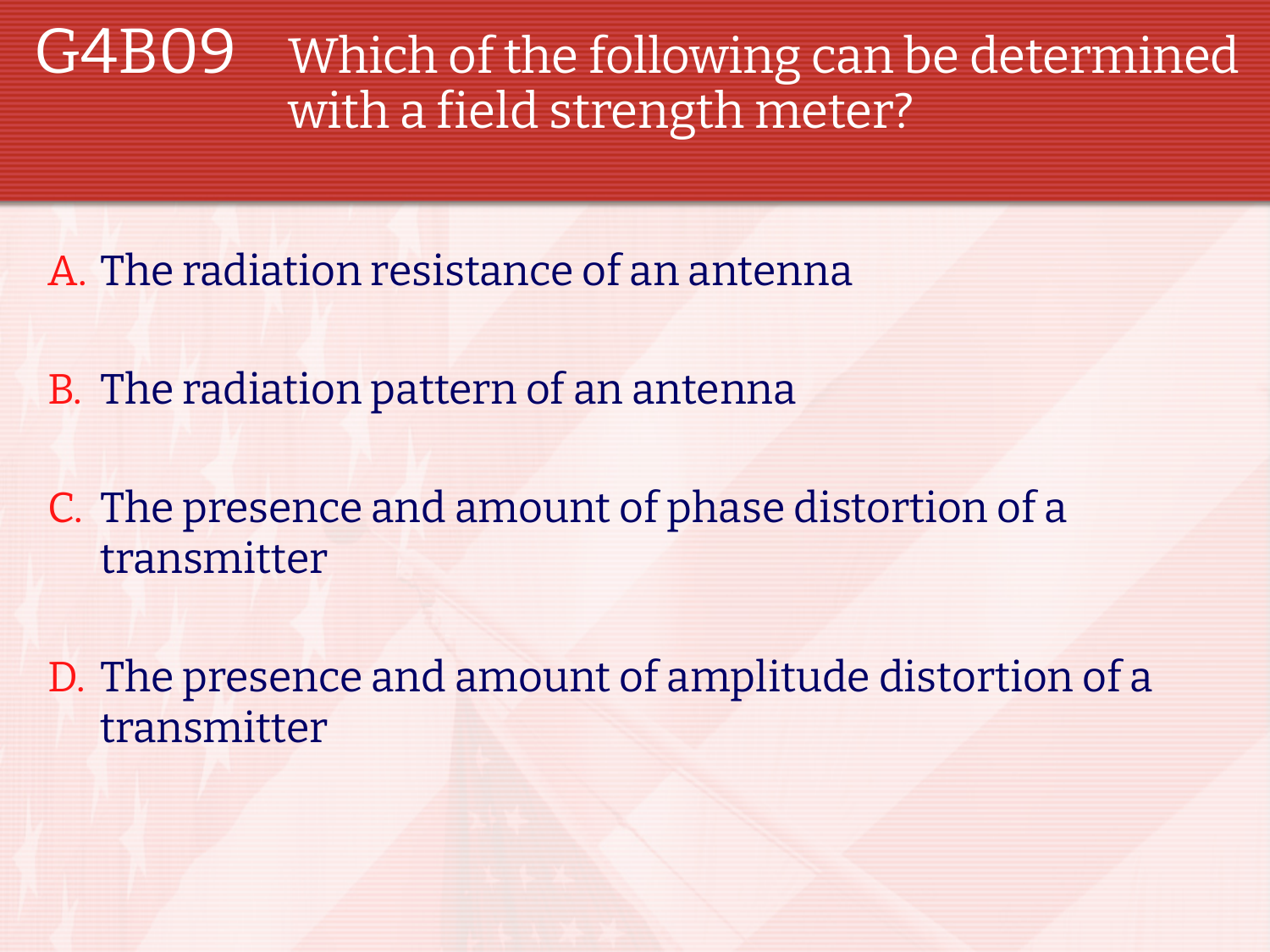

The radiation resistance of an antenna

The radiation pattern of an antenna

The presence and amount of phase distortion of a transmitter

The presence and amount of amplitude distortion of a transmitter
G4B09 	Which of the following can be determined 		with a field strength meter?